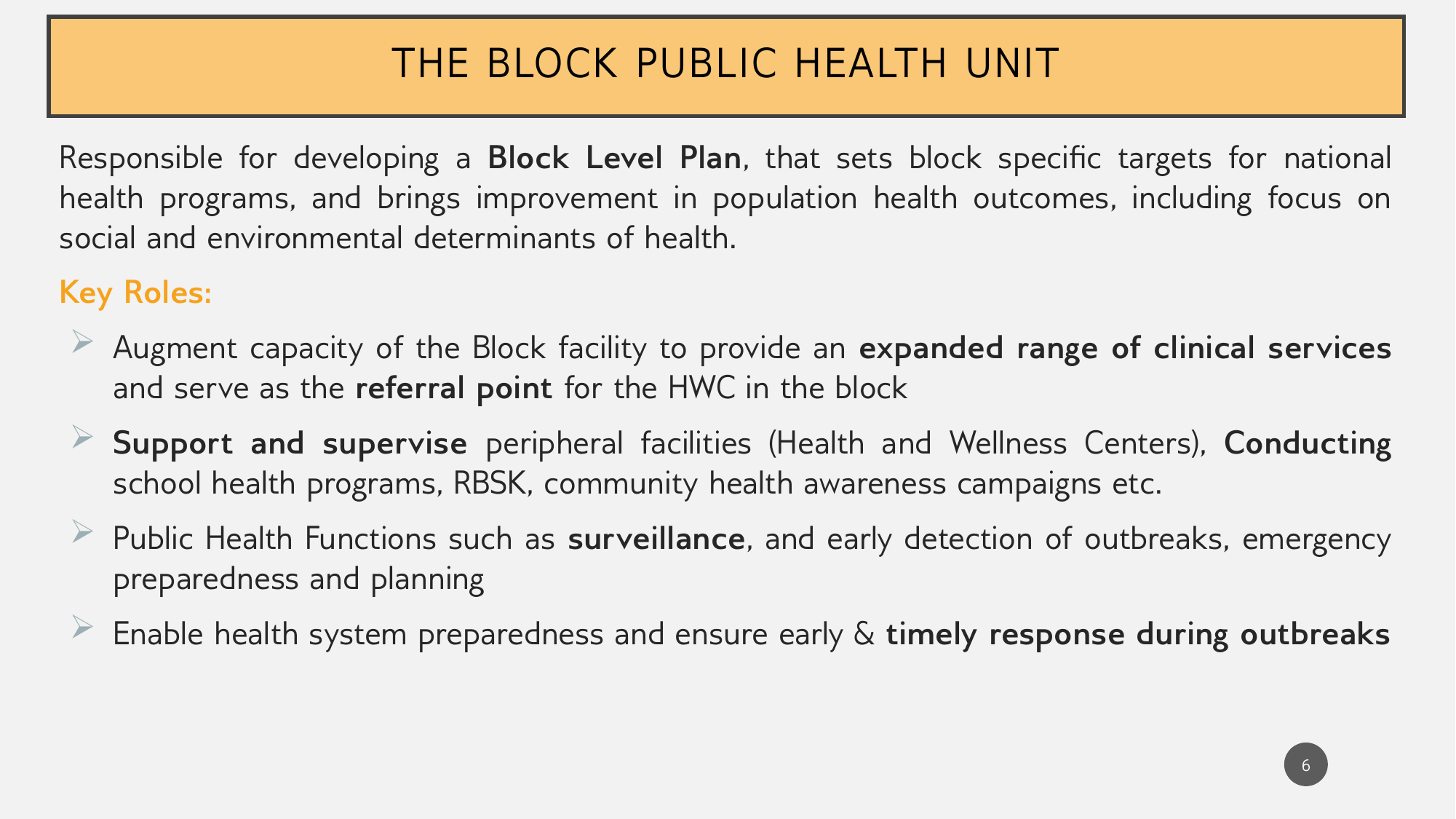

# The Block Public Health Unit
Responsible for developing a Block Level Plan, that sets block specific targets for national health programs, and brings improvement in population health outcomes, including focus on social and environmental determinants of health.
Key Roles:
Augment capacity of the Block facility to provide an expanded range of clinical services and serve as the referral point for the HWC in the block
Support and supervise peripheral facilities (Health and Wellness Centers), Conducting school health programs, RBSK, community health awareness campaigns etc.
Public Health Functions such as surveillance, and early detection of outbreaks, emergency preparedness and planning
Enable health system preparedness and ensure early & timely response during outbreaks
6